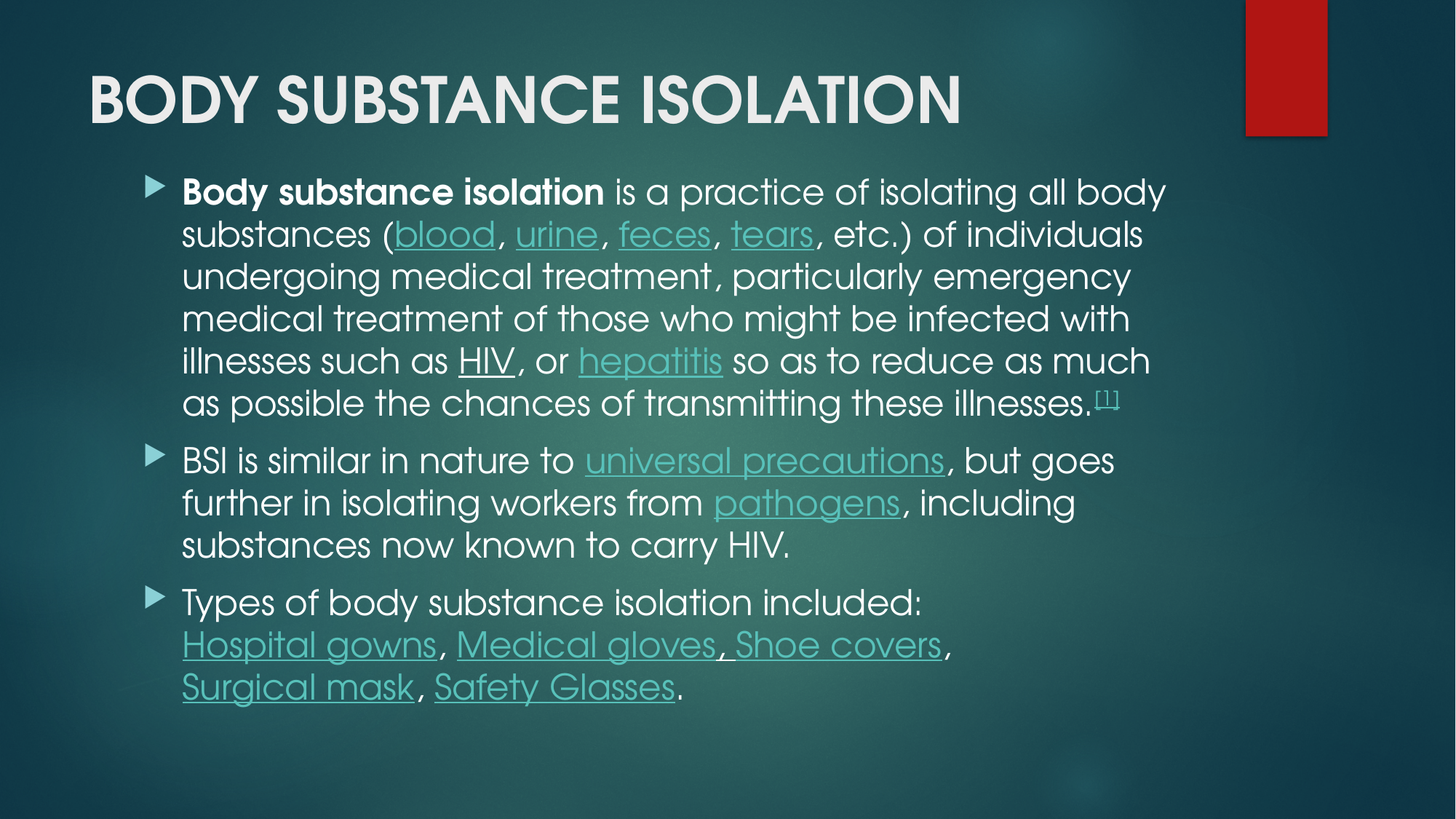

# BODY SUBSTANCE ISOLATION
Body substance isolation is a practice of isolating all body substances (blood, urine, feces, tears, etc.) of individuals undergoing medical treatment, particularly emergency medical treatment of those who might be infected with illnesses such as HIV, or hepatitis so as to reduce as much as possible the chances of transmitting these illnesses.[1]
BSI is similar in nature to universal precautions, but goes further in isolating workers from pathogens, including substances now known to carry HIV.
Types of body substance isolation included: Hospital gowns, Medical gloves, Shoe covers, Surgical mask, Safety Glasses.